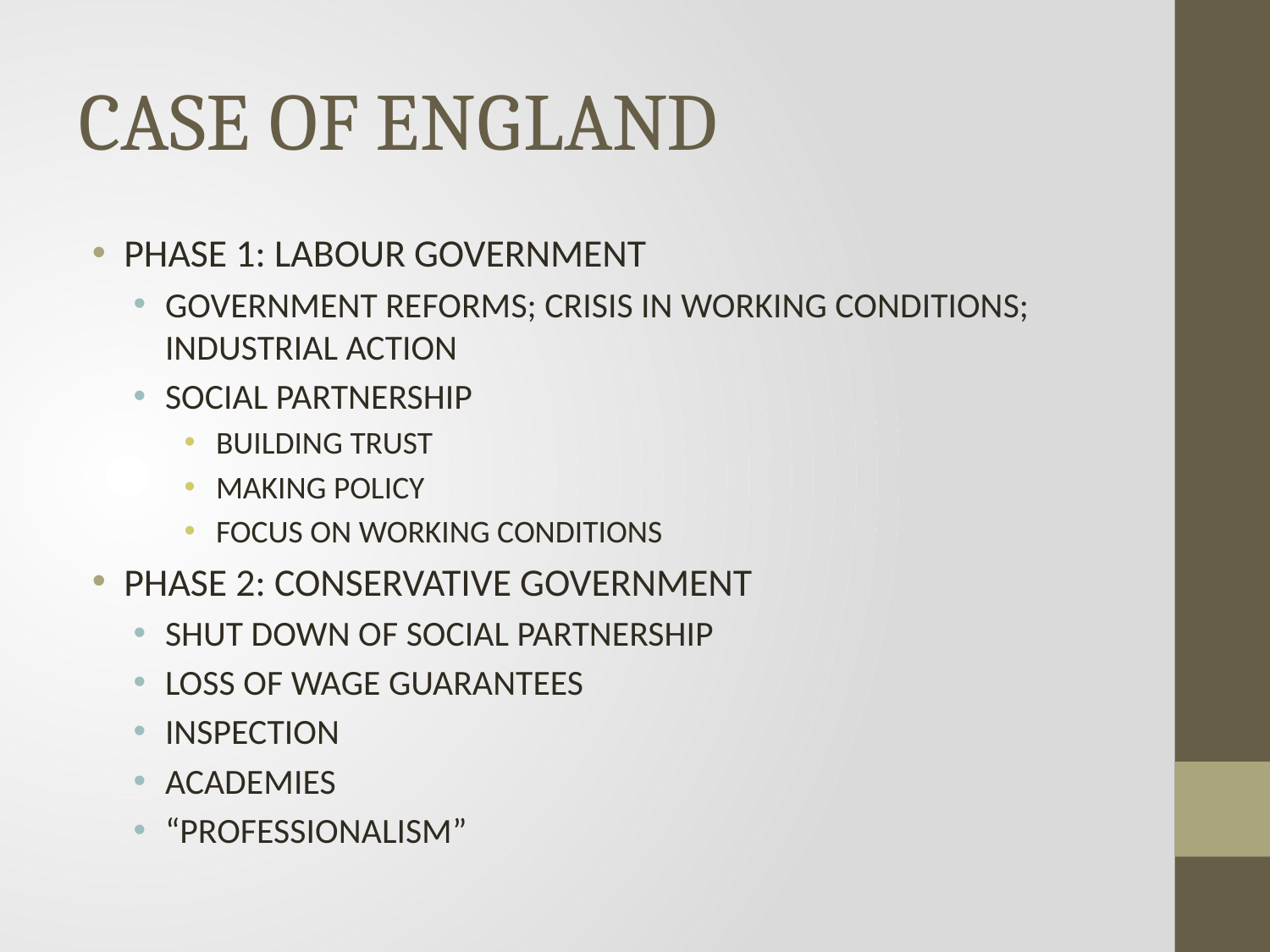

# CASE OF ENGLAND
PHASE 1: LABOUR GOVERNMENT
GOVERNMENT REFORMS; CRISIS IN WORKING CONDITIONS; INDUSTRIAL ACTION
SOCIAL PARTNERSHIP
BUILDING TRUST
MAKING POLICY
FOCUS ON WORKING CONDITIONS
PHASE 2: CONSERVATIVE GOVERNMENT
SHUT DOWN OF SOCIAL PARTNERSHIP
LOSS OF WAGE GUARANTEES
INSPECTION
ACADEMIES
“PROFESSIONALISM”